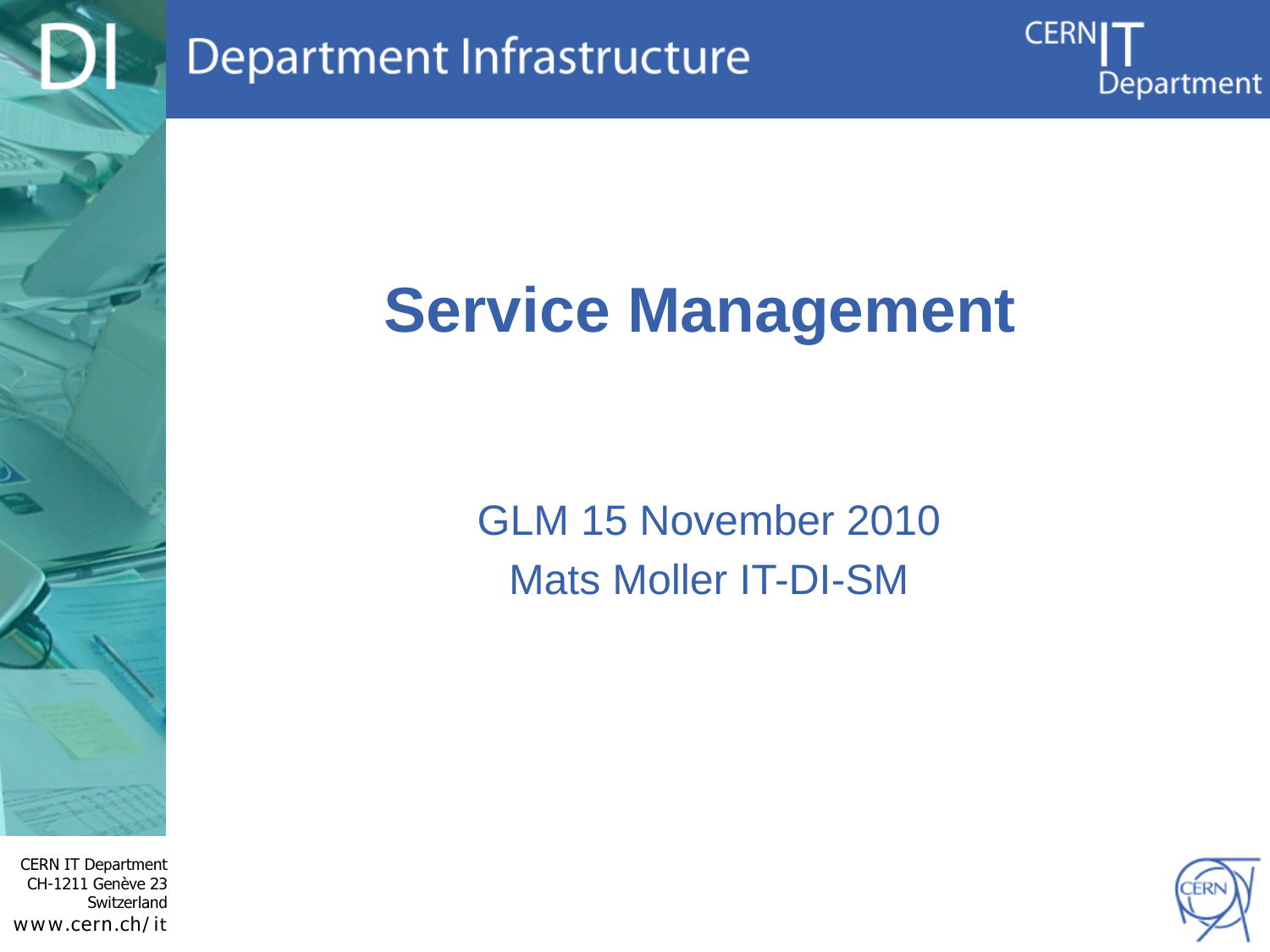

# Service Management
GLM 15 November 2010
Mats Moller IT-DI-SM